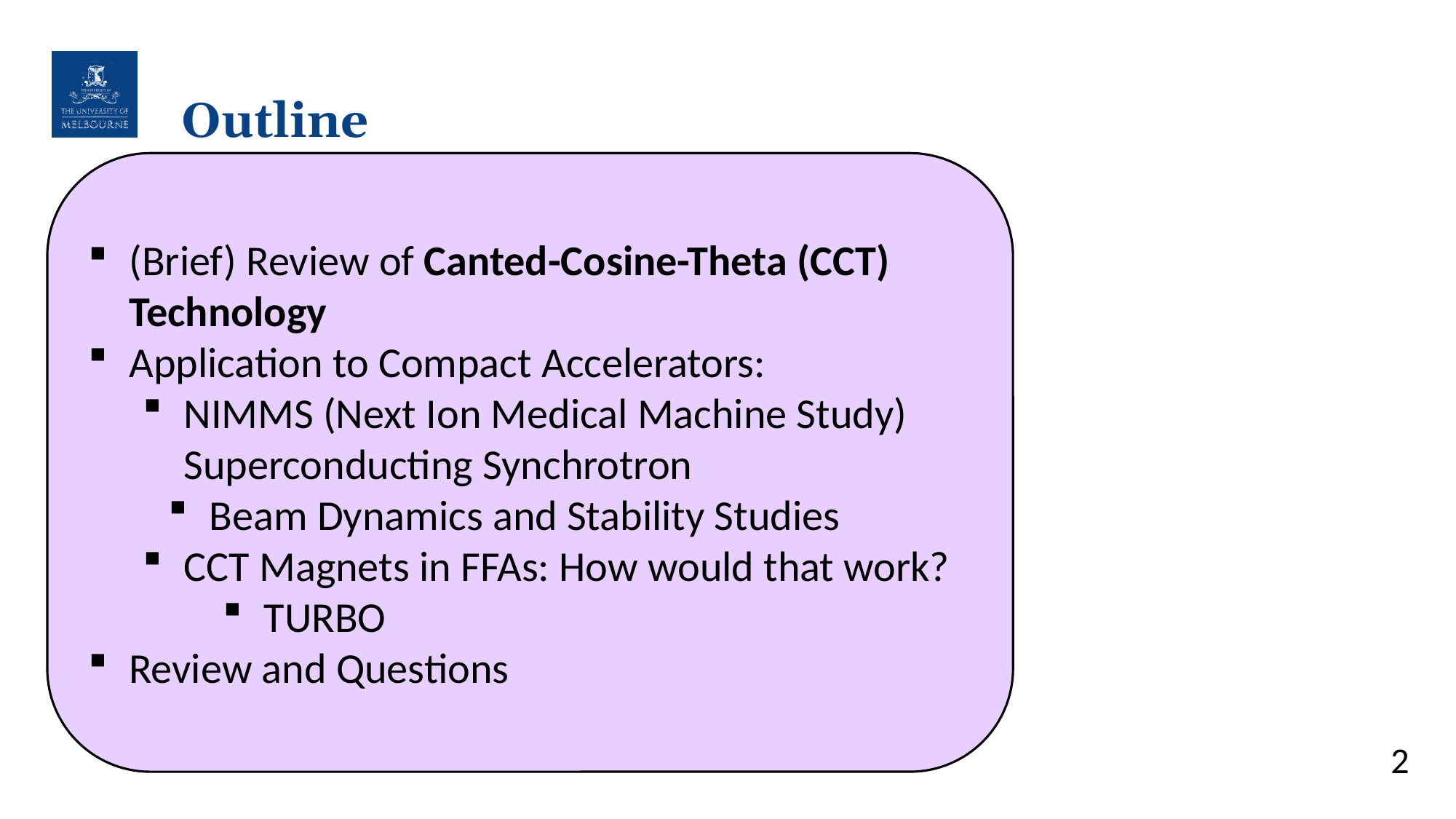

# Outline
(Brief) Review of Canted-Cosine-Theta (CCT) Technology
Application to Compact Accelerators:
NIMMS (Next Ion Medical Machine Study) Superconducting Synchrotron
Beam Dynamics and Stability Studies
CCT Magnets in FFAs: How would that work?
TURBO
Review and Questions
2